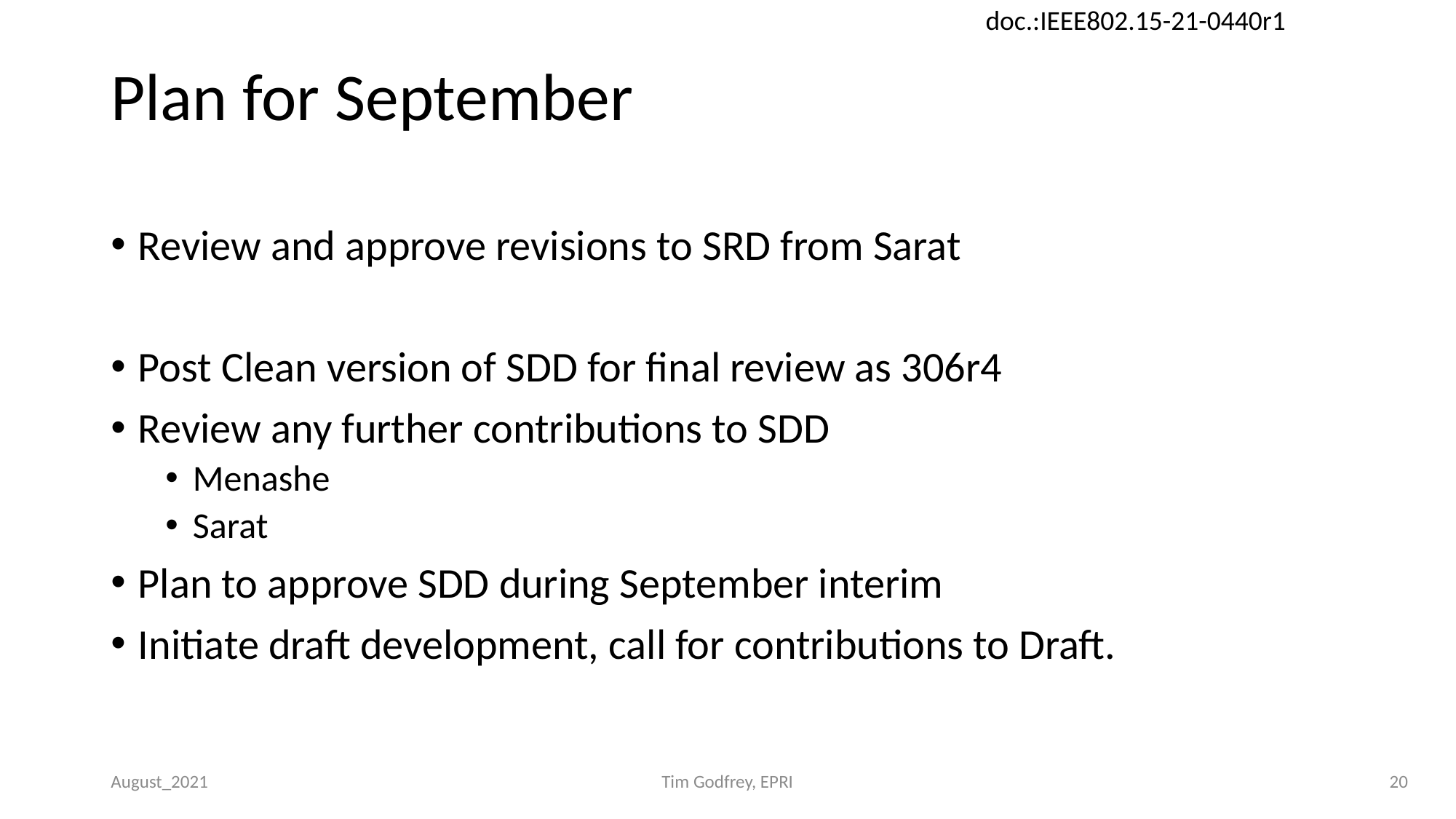

# Plan for September
Review and approve revisions to SRD from Sarat

Post Clean version of SDD for final review as 306r4
Review any further contributions to SDD
Menashe
Sarat
Plan to approve SDD during September interim
Initiate draft development, call for contributions to Draft.

August_2021
Tim Godfrey, EPRI
20